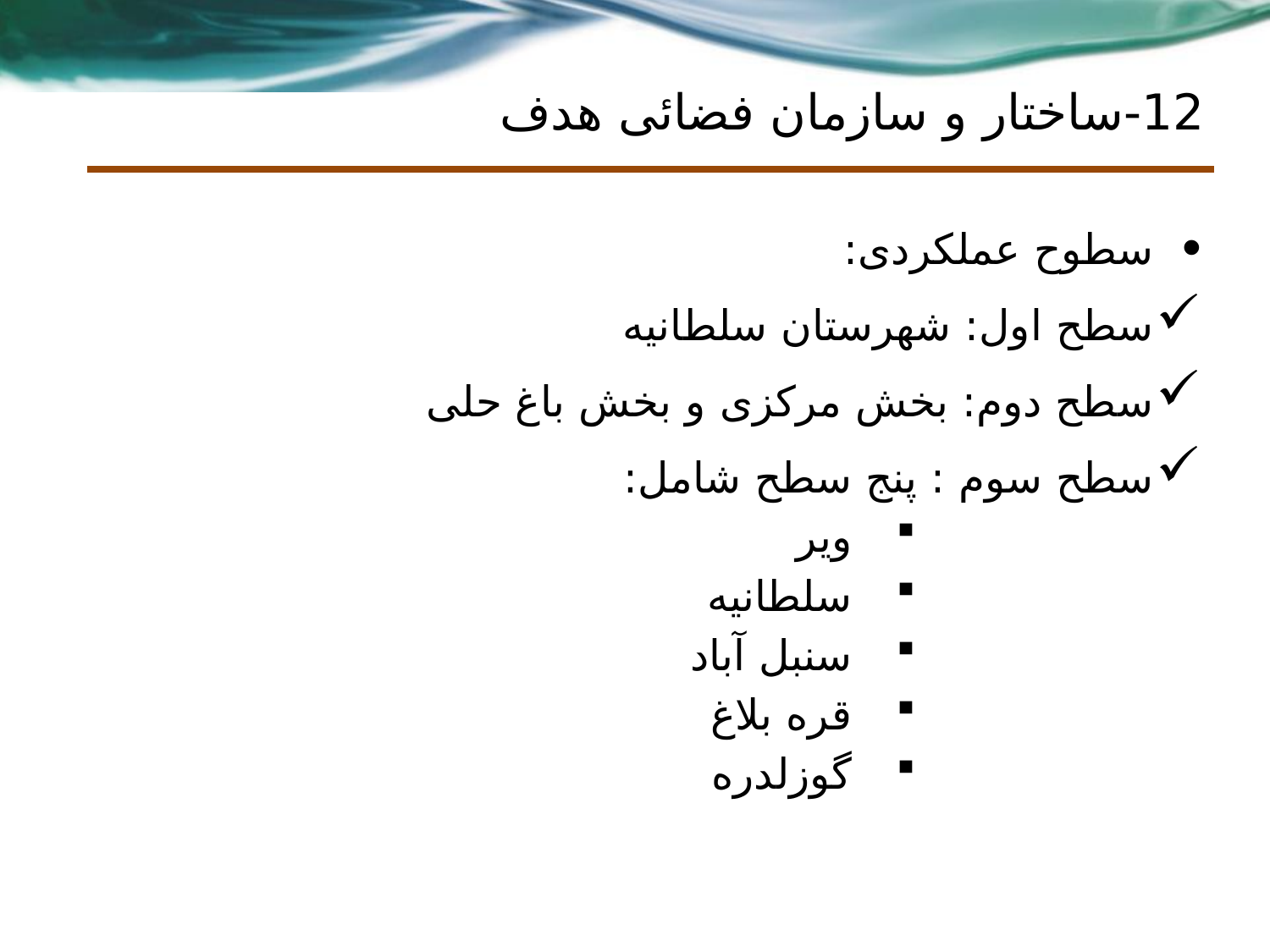

# 12-ساختار و سازمان فضائی هدف
سطوح عملکردی:
سطح اول: شهرستان سلطانیه
سطح دوم: بخش مرکزی و بخش باغ حلی
سطح سوم : پنج سطح شامل:
ویر
سلطانیه
سنبل آباد
قره بلاغ
گوزلدره